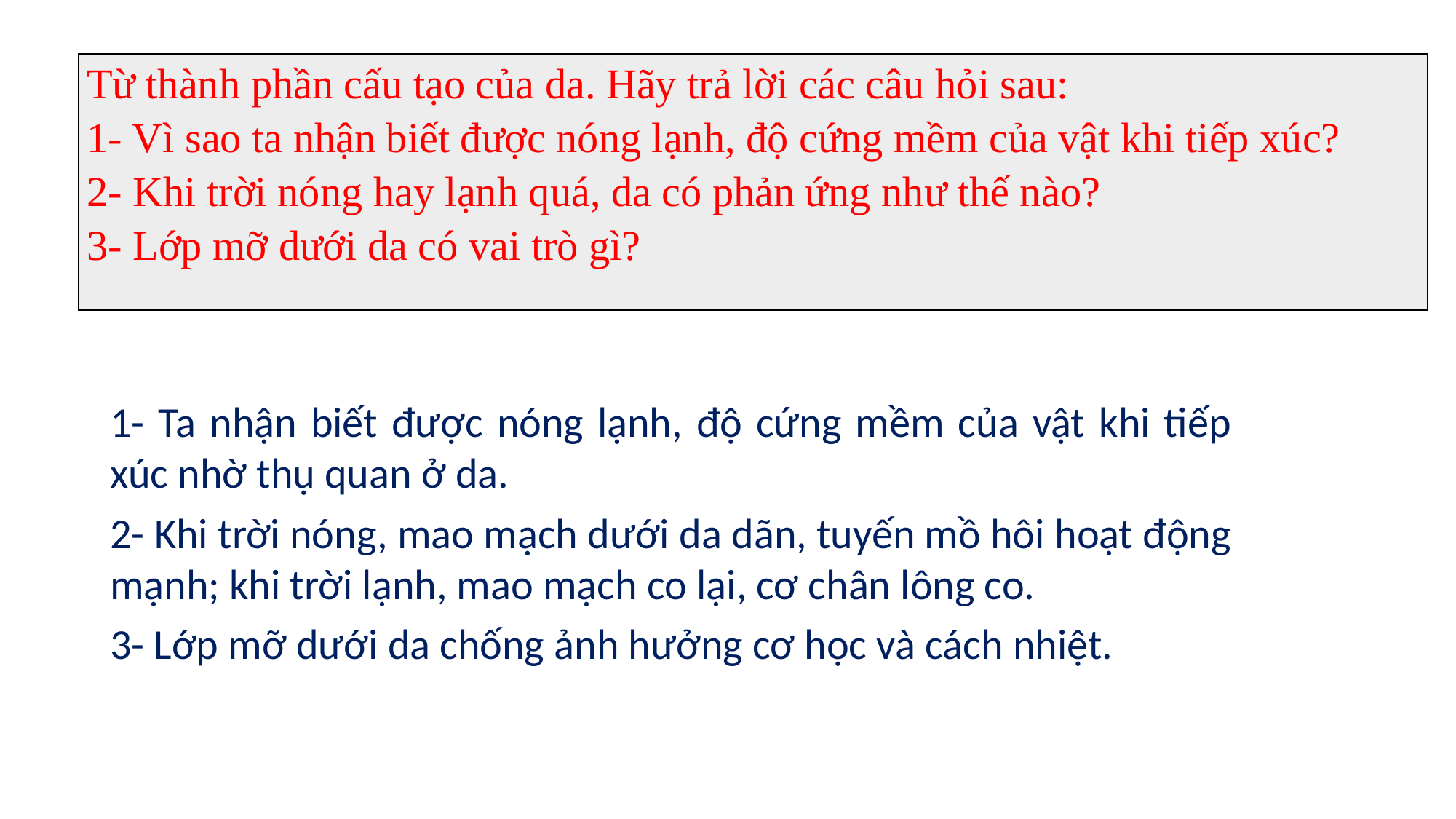

| Từ thành phần cấu tạo của da. Hãy trả lời các câu hỏi sau: 1- Vì sao ta nhận biết được nóng lạnh, độ cứng mềm của vật khi tiếp xúc? 2- Khi trời nóng hay lạnh quá, da có phản ứng như thế nào? 3- Lớp mỡ dưới da có vai trò gì? |
| --- |
1- Ta nhận biết được nóng lạnh, độ cứng mềm của vật khi tiếp xúc nhờ thụ quan ở da.
2- Khi trời nóng, mao mạch dưới da dãn, tuyến mồ hôi hoạt động mạnh; khi trời lạnh, mao mạch co lại, cơ chân lông co.
3- Lớp mỡ dưới da chống ảnh hưởng cơ học và cách nhiệt.